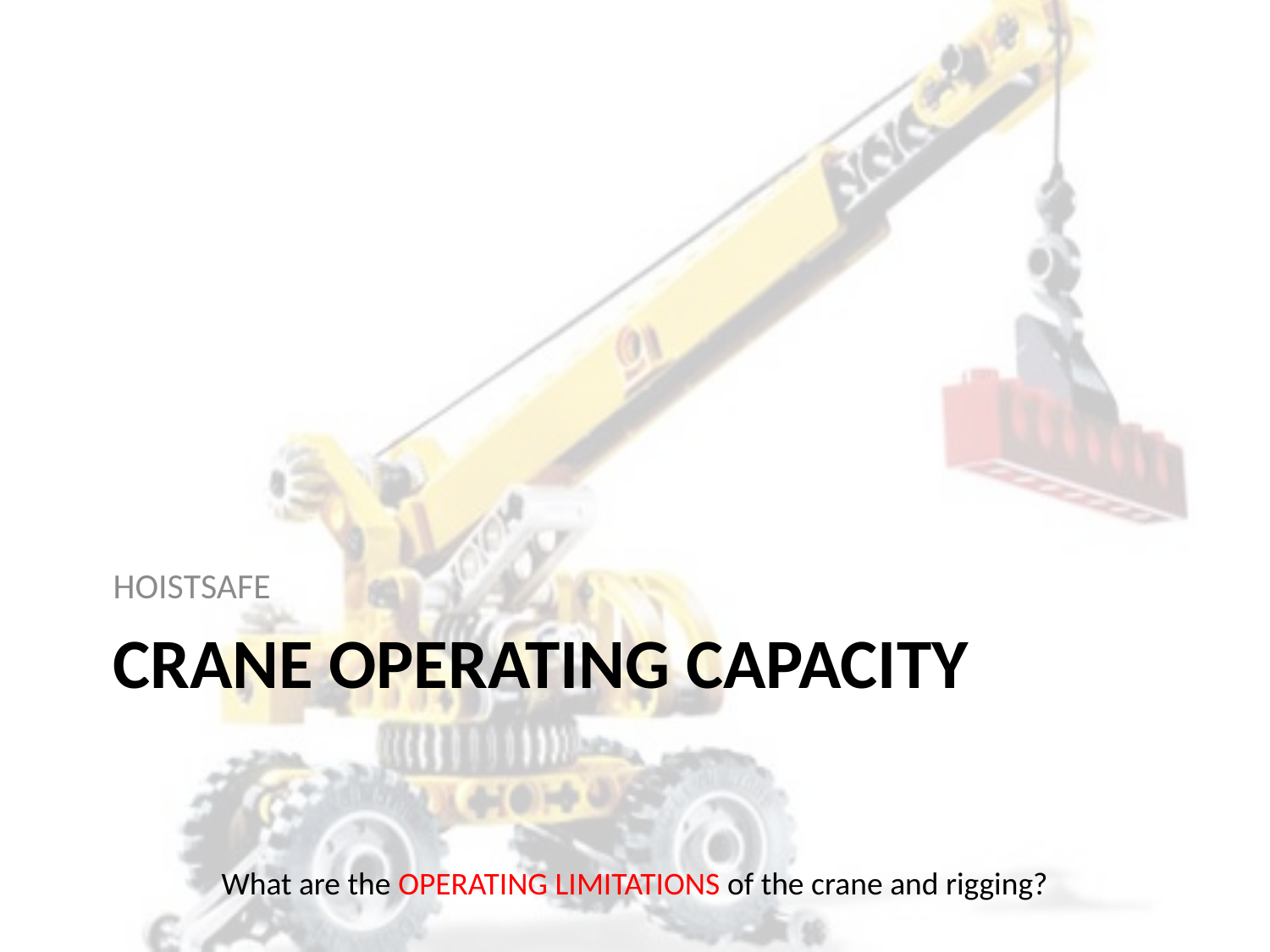

HOISTSAFE
# CRANE OPERATING CAPACITY
What are the OPERATING LIMITATIONS of the crane and rigging?